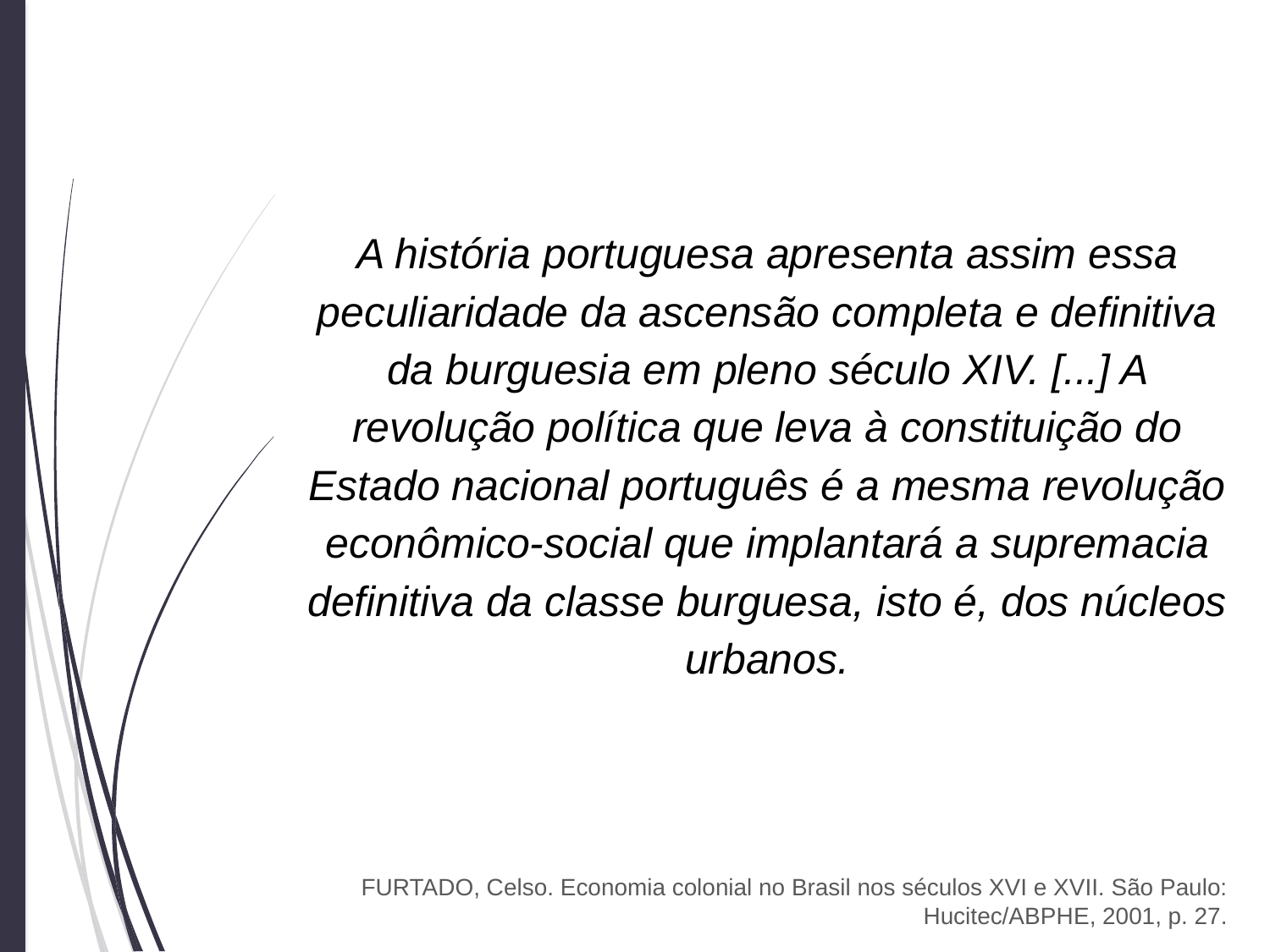

A história portuguesa apresenta assim essa peculiaridade da ascensão completa e definitiva da burguesia em pleno século XIV. [...] A revolução política que leva à constituição do Estado nacional português é a mesma revolução econômico-social que implantará a supremacia definitiva da classe burguesa, isto é, dos núcleos urbanos.
FURTADO, Celso. Economia colonial no Brasil nos séculos XVI e XVII. São Paulo: Hucitec/ABPHE, 2001, p. 27.